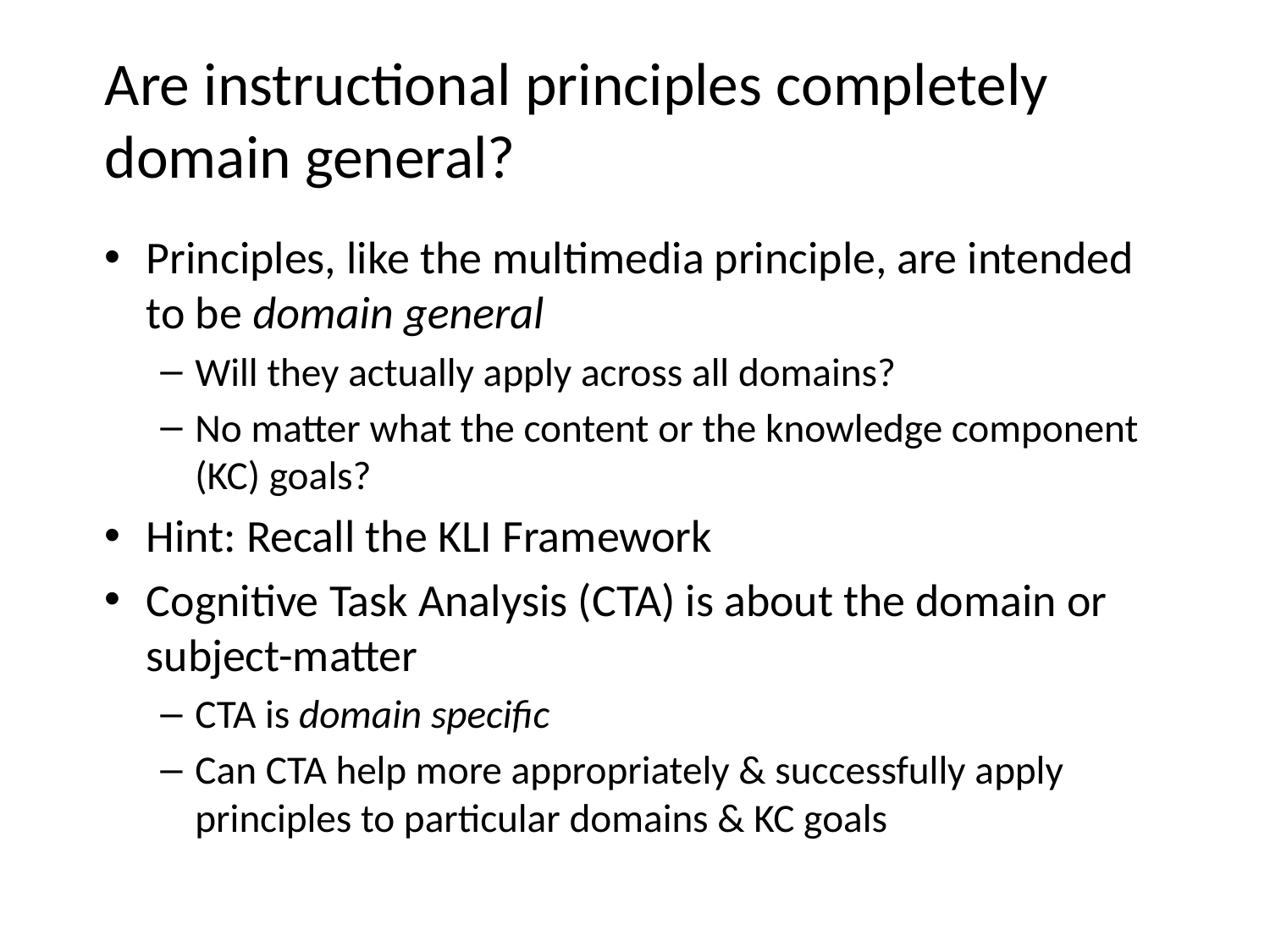

# Are instructional principles completely domain general?
Principles, like the multimedia principle, are intended to be domain general
Will they actually apply across all domains?
No matter what the content or the knowledge component (KC) goals?
Hint: Recall the KLI Framework
Cognitive Task Analysis (CTA) is about the domain or subject-matter
CTA is domain specific
Can CTA help more appropriately & successfully apply principles to particular domains & KC goals